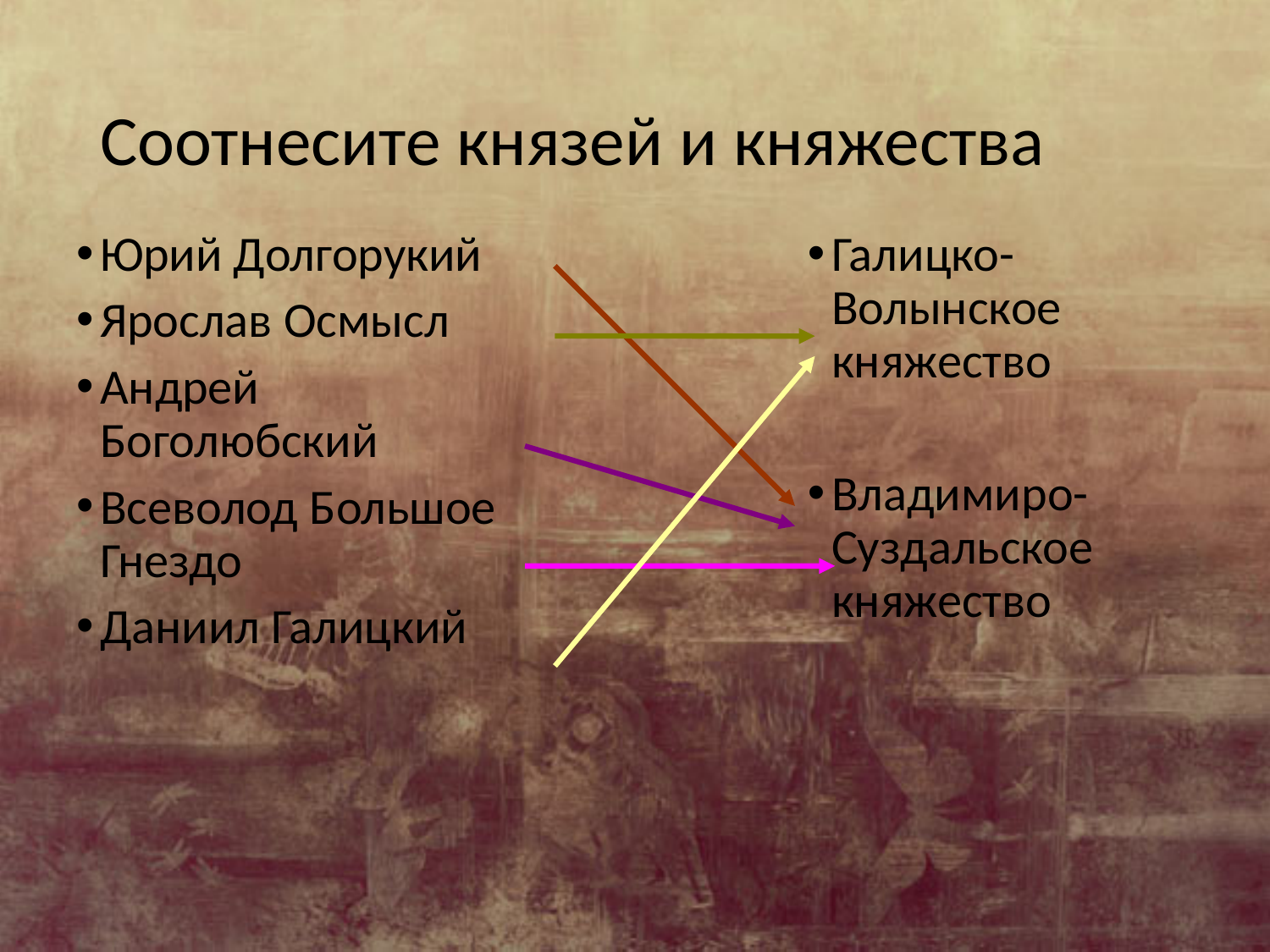

# Соотнесите князей и княжества
Юрий Долгорукий
Ярослав Осмысл
Андрей Боголюбский
Всеволод Большое Гнездо
Даниил Галицкий
Галицко-Волынское княжество

Владимиро-Суздальское княжество